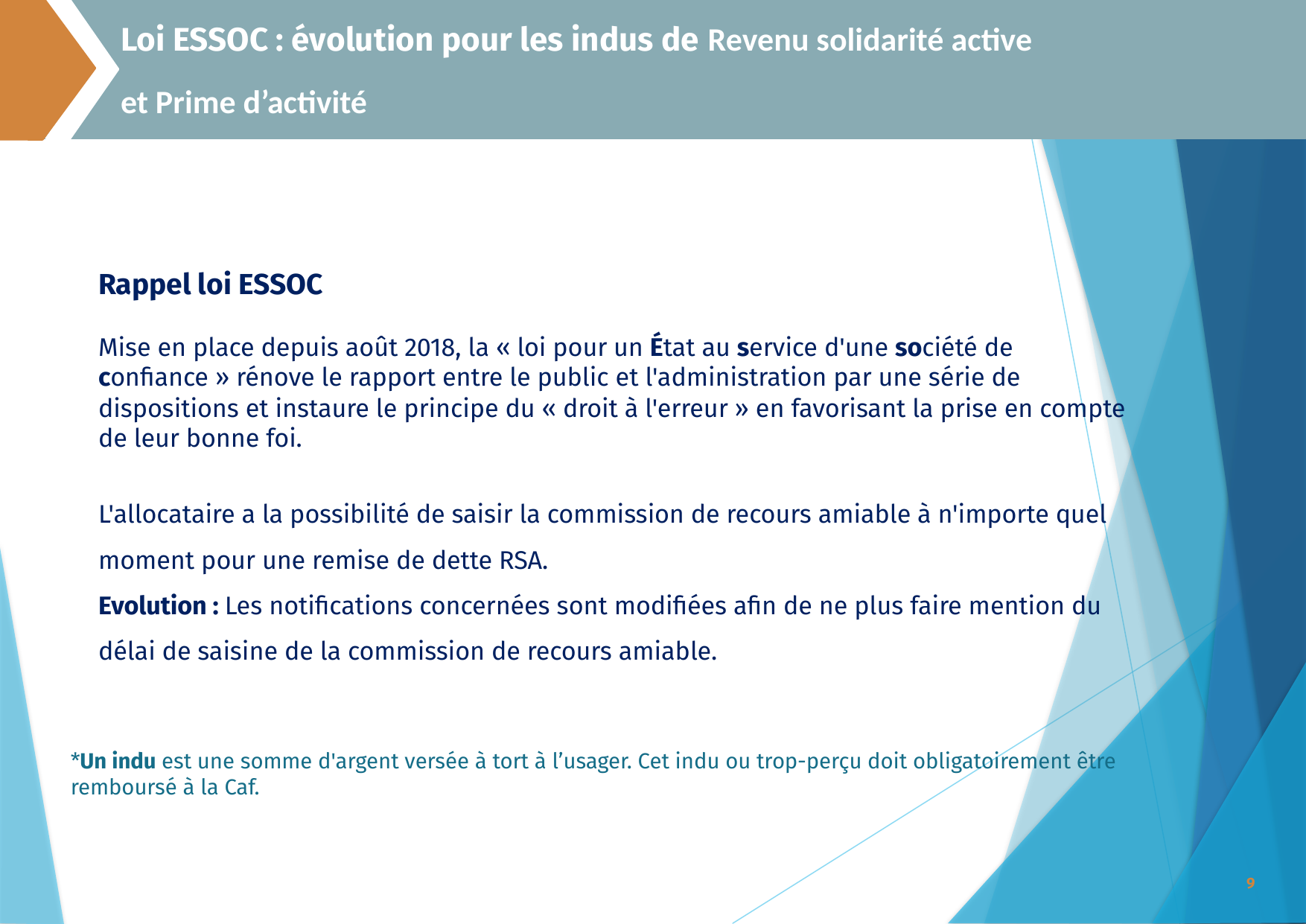

Loi ESSOC : évolution pour les indus de Revenu solidarité active
et Prime d’activité
#
Rappel loi ESSOC

Mise en place depuis août 2018, la « loi pour un État au service d'une société de confiance » rénove le rapport entre le public et l'administration par une série de dispositions et instaure le principe du « droit à l'erreur » en favorisant la prise en compte de leur bonne foi.

L'allocataire a la possibilité de saisir la commission de recours amiable à n'importe quel moment pour une remise de dette RSA.
Evolution : Les notifications concernées sont modifiées afin de ne plus faire mention du délai de saisine de la commission de recours amiable.
*Un indu est une somme d'argent versée à tort à l’usager. Cet indu ou trop-perçu doit obligatoirement être remboursé à la Caf.
9